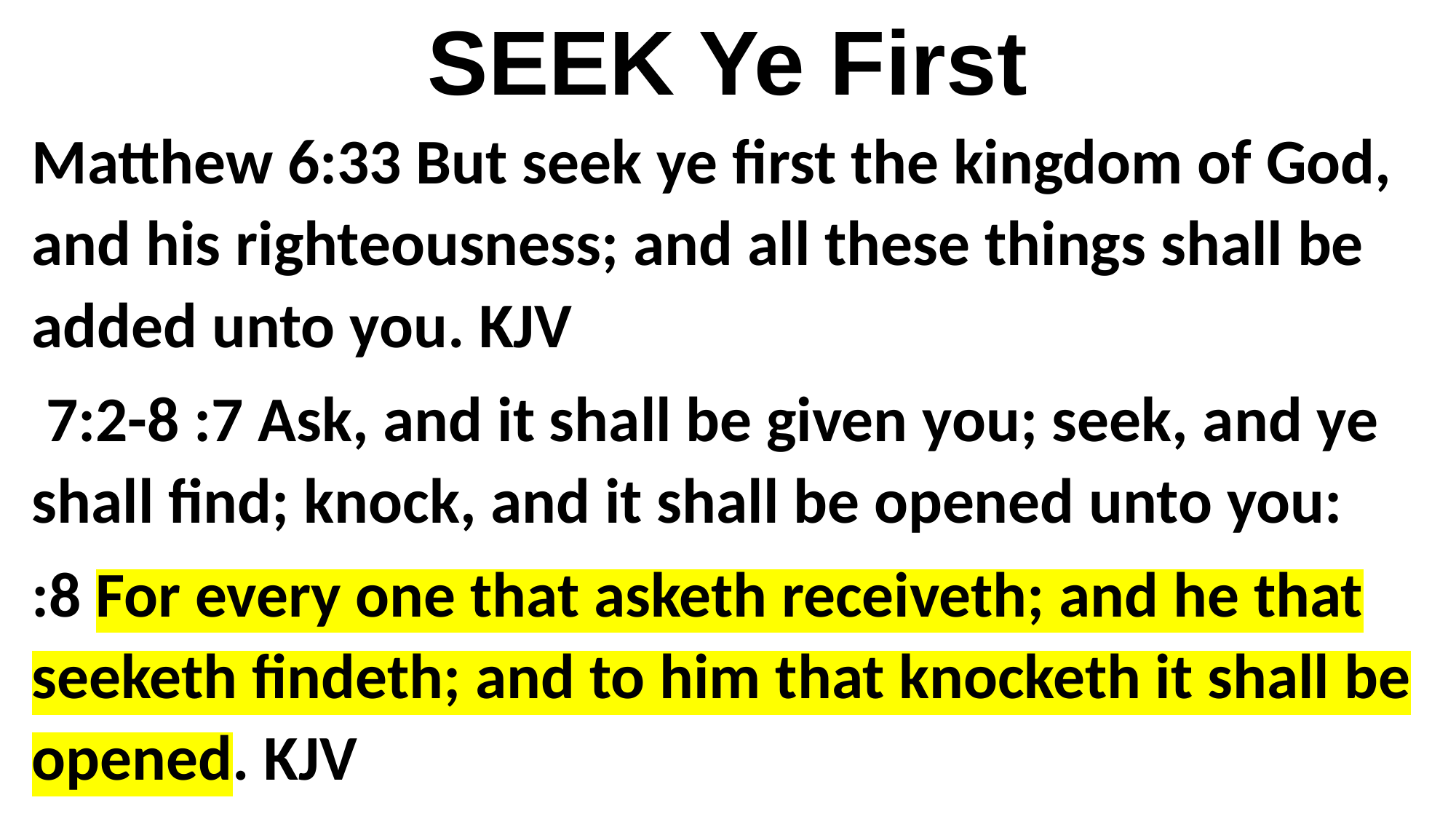

# SEEK Ye First
Matthew 6:33 But seek ye first the kingdom of God, and his righteousness; and all these things shall be added unto you. KJV
 7:2-8 :7 Ask, and it shall be given you; seek, and ye shall find; knock, and it shall be opened unto you:
:8 For every one that asketh receiveth; and he that seeketh findeth; and to him that knocketh it shall be opened. KJV